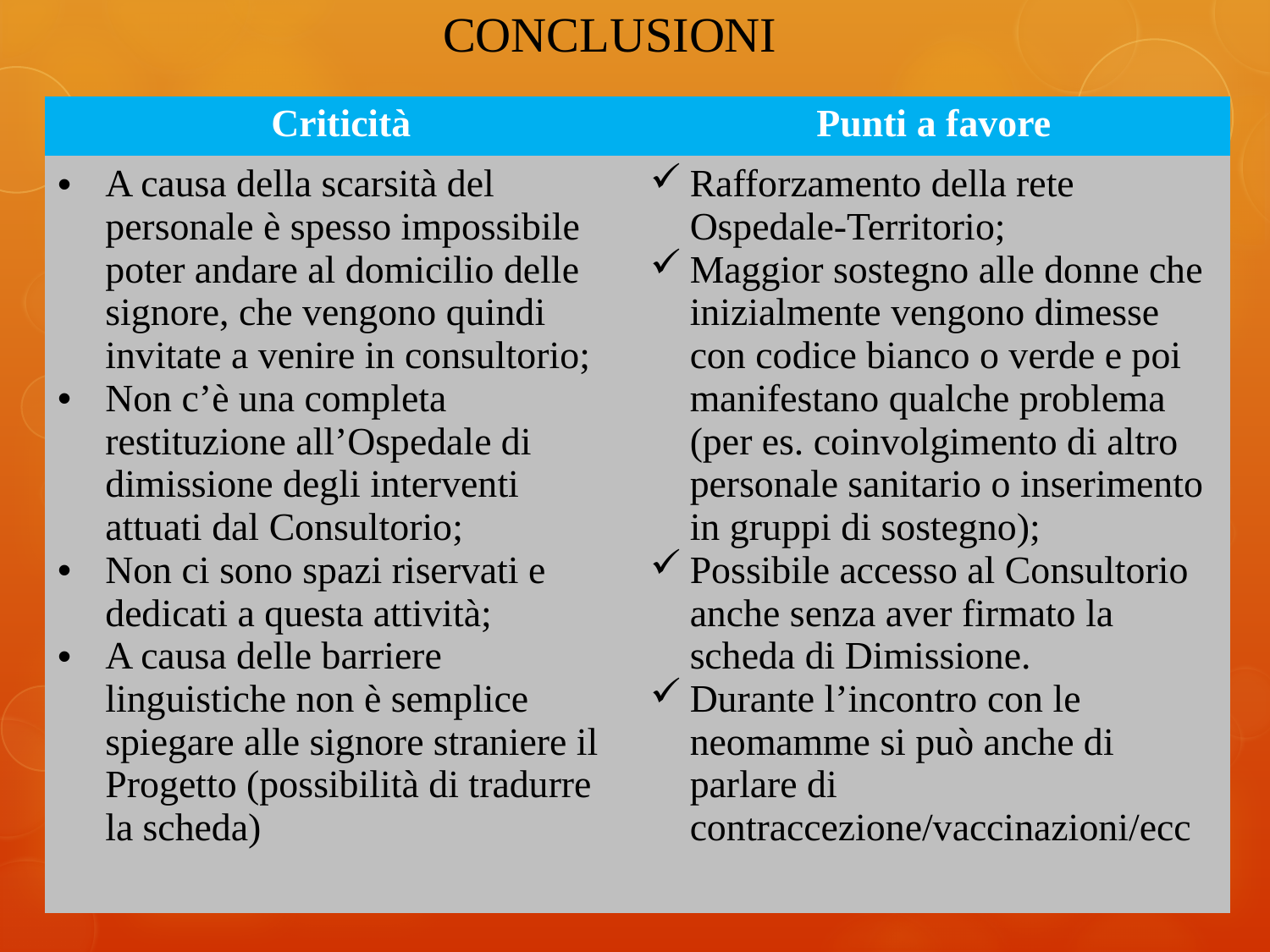

CONCLUSIONI
| Criticità | Punti a favore |
| --- | --- |
| A causa della scarsità del personale è spesso impossibile poter andare al domicilio delle signore, che vengono quindi invitate a venire in consultorio; Non c’è una completa restituzione all’Ospedale di dimissione degli interventi attuati dal Consultorio; Non ci sono spazi riservati e dedicati a questa attività; A causa delle barriere linguistiche non è semplice spiegare alle signore straniere il Progetto (possibilità di tradurre la scheda) | Rafforzamento della rete Ospedale-Territorio; Maggior sostegno alle donne che inizialmente vengono dimesse con codice bianco o verde e poi manifestano qualche problema (per es. coinvolgimento di altro personale sanitario o inserimento in gruppi di sostegno); Possibile accesso al Consultorio anche senza aver firmato la scheda di Dimissione. Durante l’incontro con le neomamme si può anche di parlare di contraccezione/vaccinazioni/ecc |